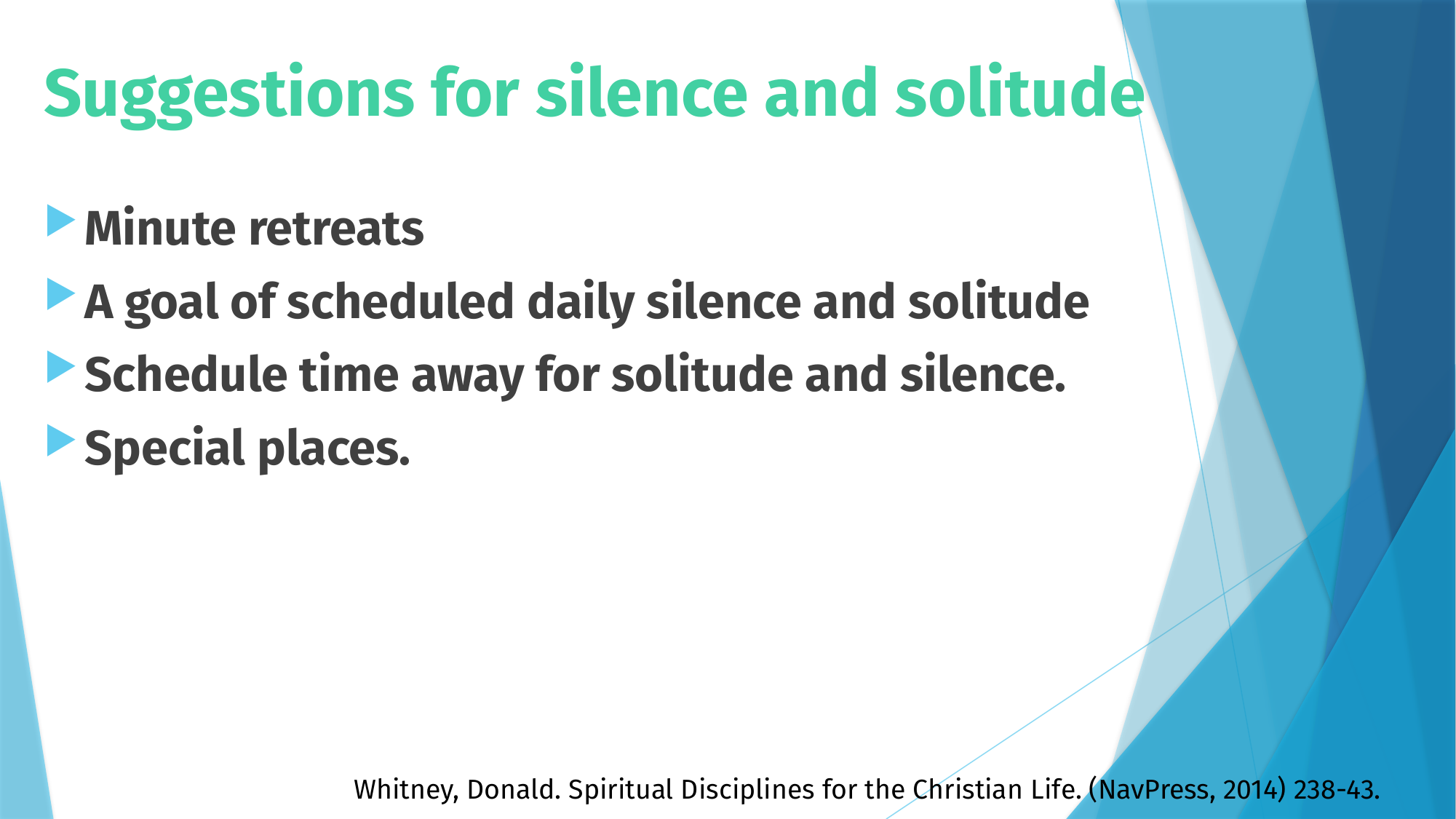

# Suggestions for silence and solitude
Minute retreats
A goal of scheduled daily silence and solitude
Schedule time away for solitude and silence.
Special places.

Whitney, Donald. Spiritual Disciplines for the Christian Life. (NavPress, 2014) 238-43.